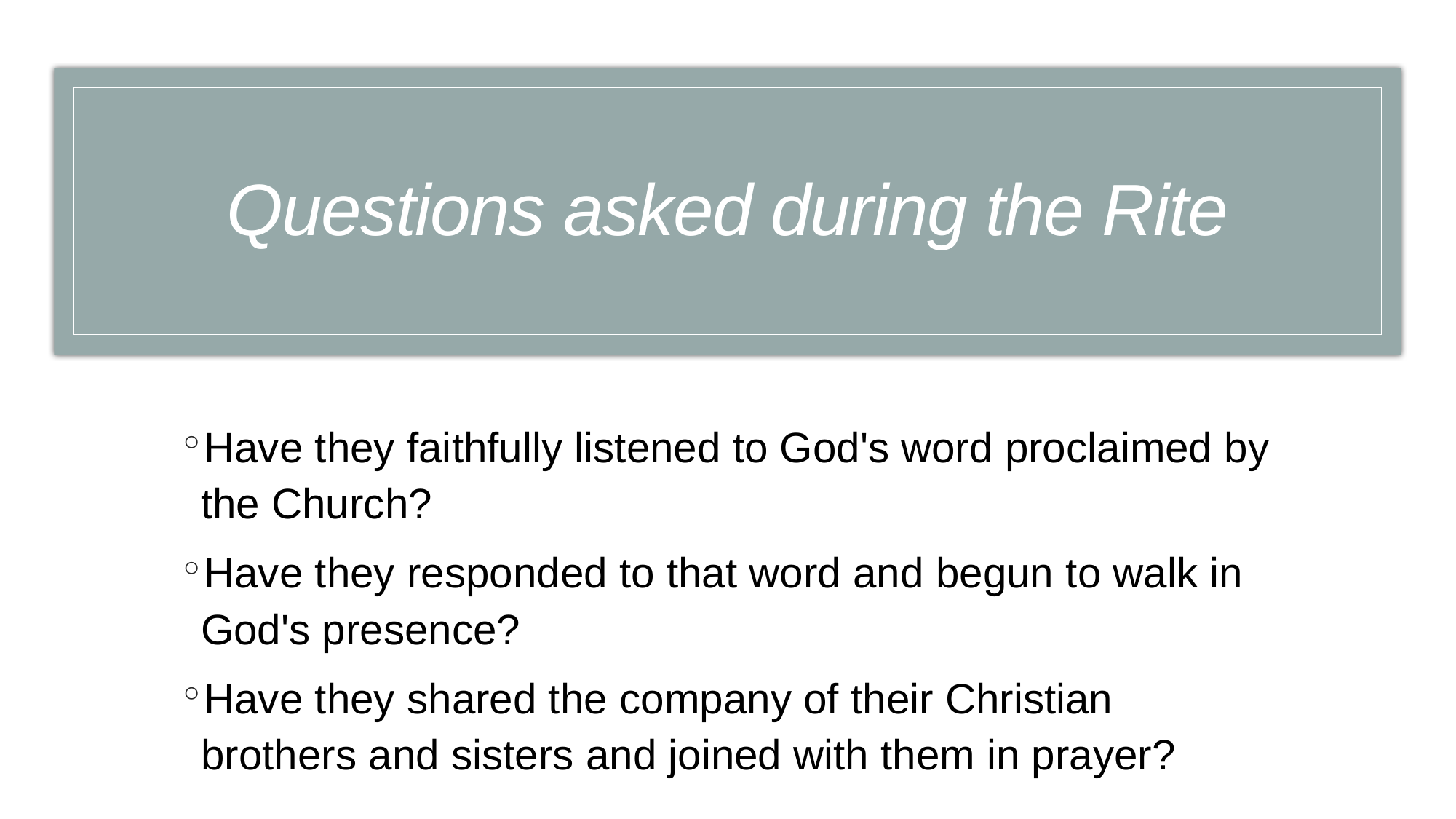

# Questions asked during the Rite
Have they faithfully listened to God's word proclaimed by the Church?
Have they responded to that word and begun to walk in God's presence?
Have they shared the company of their Christian brothers and sisters and joined with them in prayer?